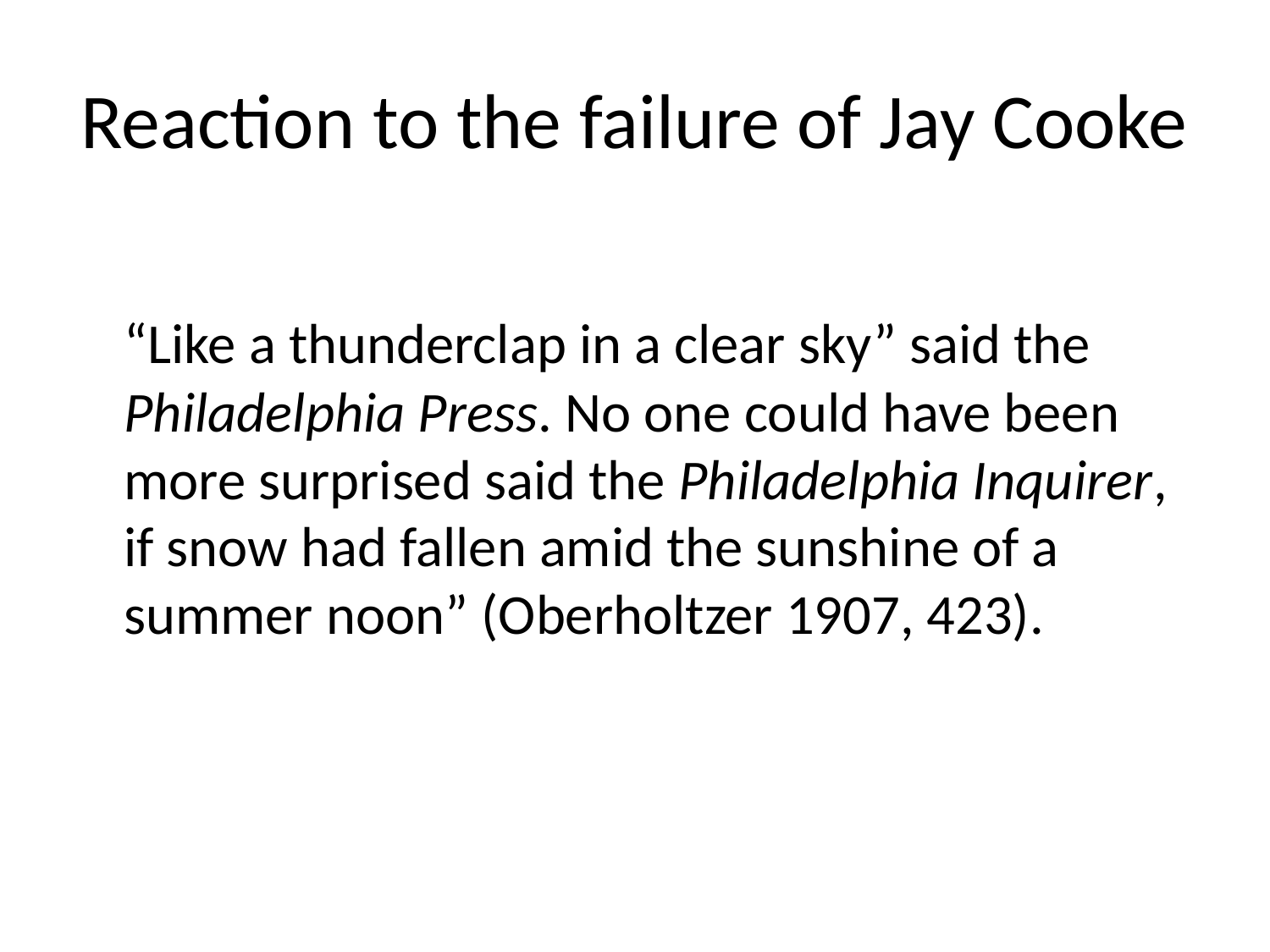

# Reaction to the failure of Jay Cooke

	“Like a thunderclap in a clear sky” said the Philadelphia Press. No one could have been more surprised said the Philadelphia Inquirer, if snow had fallen amid the sunshine of a summer noon” (Oberholtzer 1907, 423).